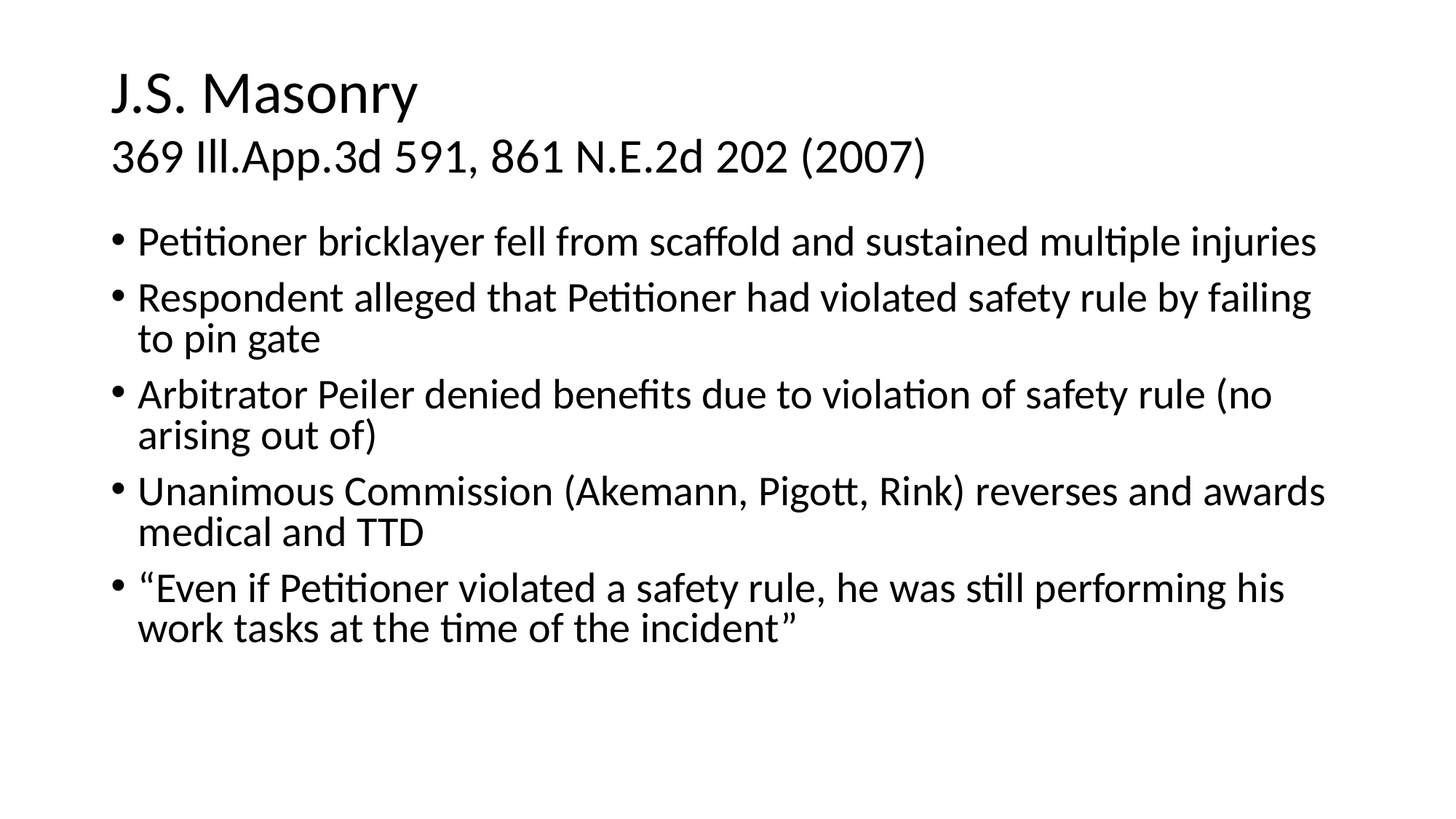

# J.S. Masonry 369 Ill.App.3d 591, 861 N.E.2d 202 (2007)
Petitioner bricklayer fell from scaffold and sustained multiple injuries
Respondent alleged that Petitioner had violated safety rule by failing to pin gate
Arbitrator Peiler denied benefits due to violation of safety rule (no arising out of)
Unanimous Commission (Akemann, Pigott, Rink) reverses and awards medical and TTD
“Even if Petitioner violated a safety rule, he was still performing his work tasks at the time of the incident”